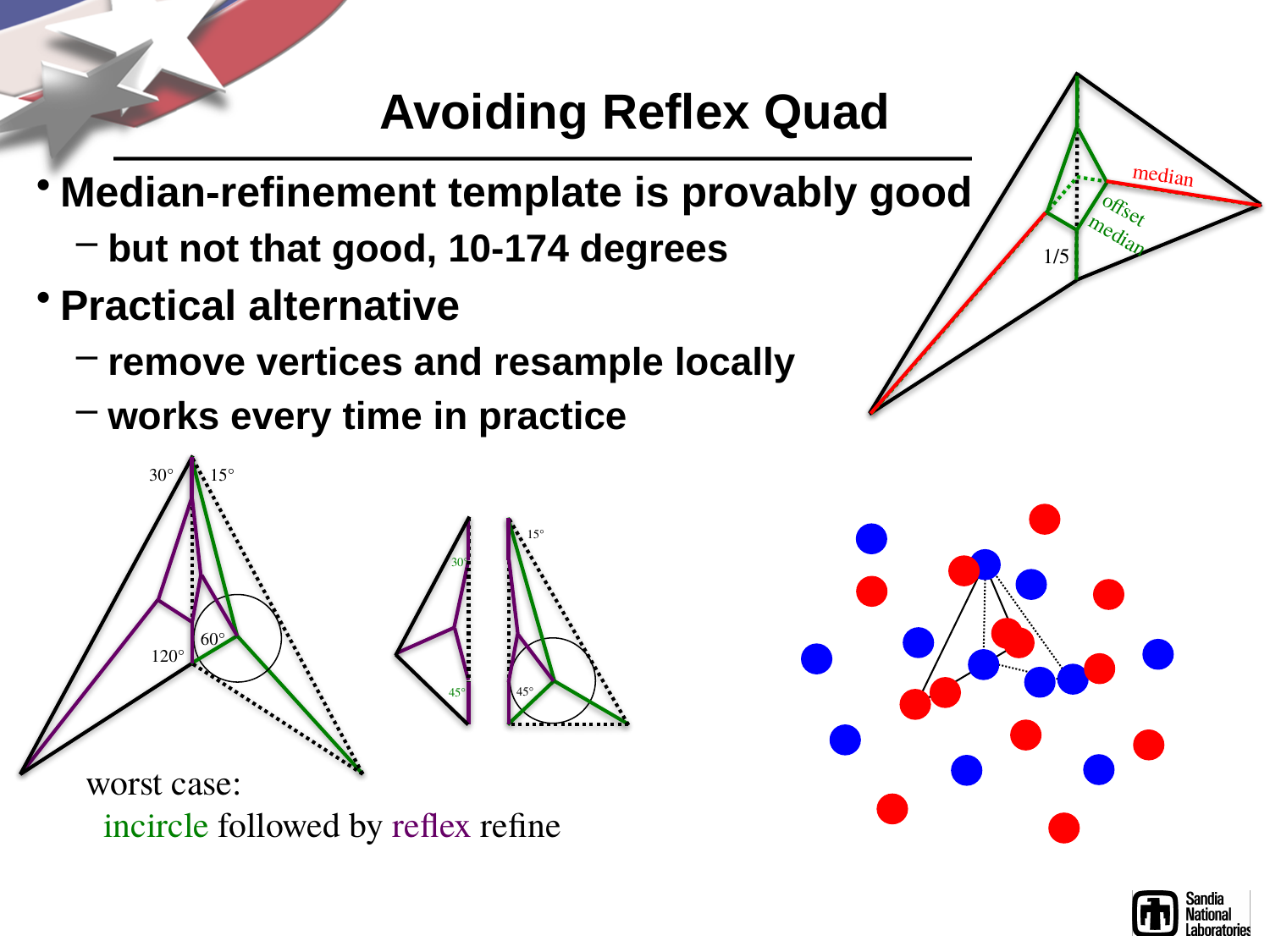

# Avoiding Reflex Quad
median
1/5
offset
median

Median-refinement template is provably good
but not that good, 10-174 degrees
Practical alternative
remove vertices and resample locally
works every time in practice
30°
15°

30°
45°
15°

45°

60°
120°

worst case:
  incircle followed by reflex refine